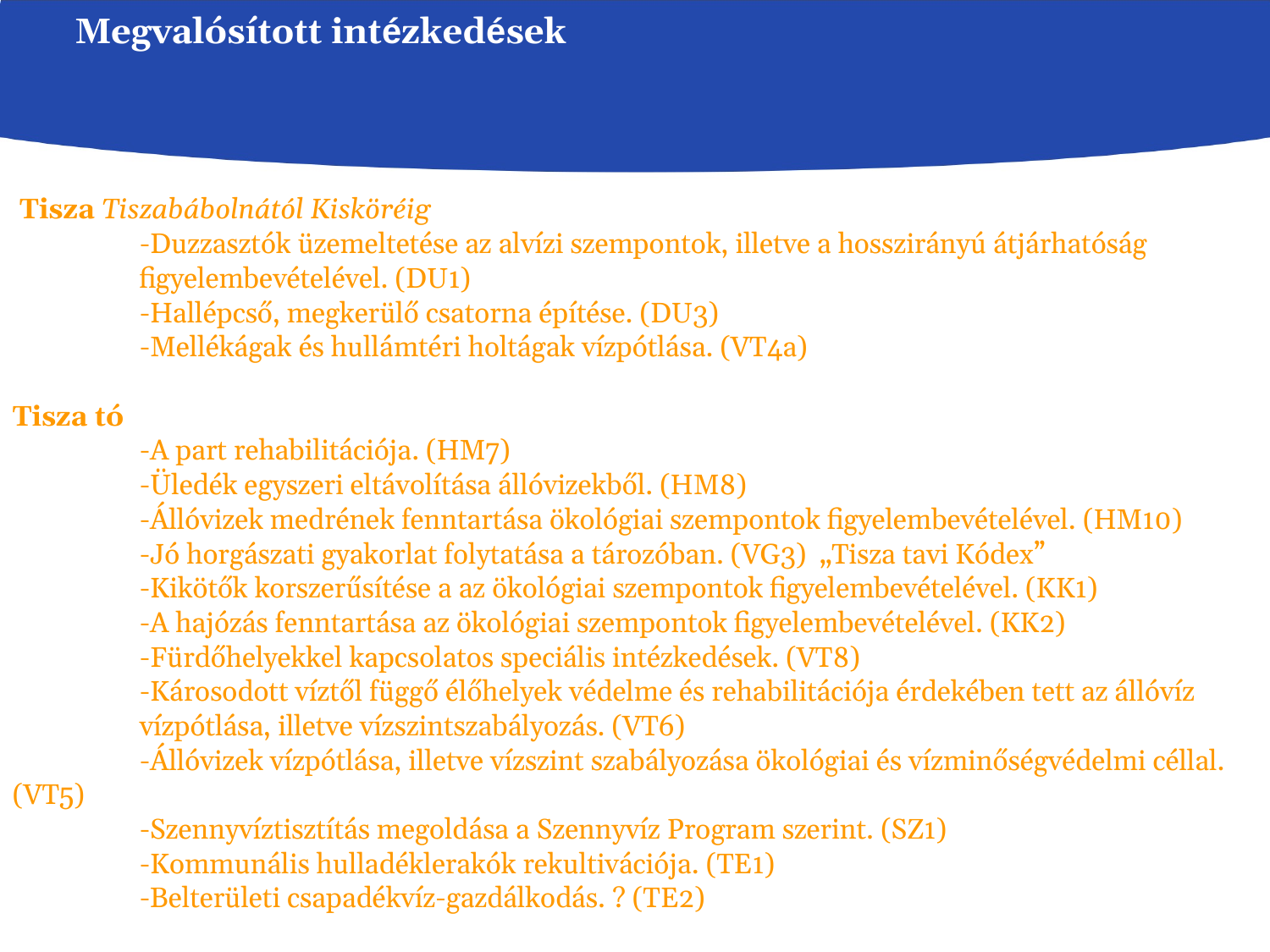

Megvalósított intézkedések

 Tisza Tiszabábolnától Kisköréig
	-Duzzasztók üzemeltetése az alvízi szempontok, illetve a hosszirányú átjárhatóság 	figyelembevételével. (DU1)
	-Hallépcső, megkerülő csatorna építése. (DU3)
	-Mellékágak és hullámtéri holtágak vízpótlása. (VT4a)

Tisza tó
	-A part rehabilitációja. (HM7)
	-Üledék egyszeri eltávolítása állóvizekből. (HM8)
	-Állóvizek medrének fenntartása ökológiai szempontok figyelembevételével. (HM10)
	-Jó horgászati gyakorlat folytatása a tározóban. (VG3)  „Tisza tavi Kódex”
	-Kikötők korszerűsítése a az ökológiai szempontok figyelembevételével. (KK1)
	-A hajózás fenntartása az ökológiai szempontok figyelembevételével. (KK2)
	-Fürdőhelyekkel kapcsolatos speciális intézkedések. (VT8)
	-Károsodott víztől függő élőhelyek védelme és rehabilitációja érdekében tett az állóvíz 	vízpótlása, illetve vízszintszabályozás. (VT6)
	-Állóvizek vízpótlása, illetve vízszint szabályozása ökológiai és vízminőségvédelmi céllal. (VT5)
	-Szennyvíztisztítás megoldása a Szennyvíz Program szerint. (SZ1)
	-Kommunális hulladéklerakók rekultivációja. (TE1)
	-Belterületi csapadékvíz-gazdálkodás. ? (TE2)